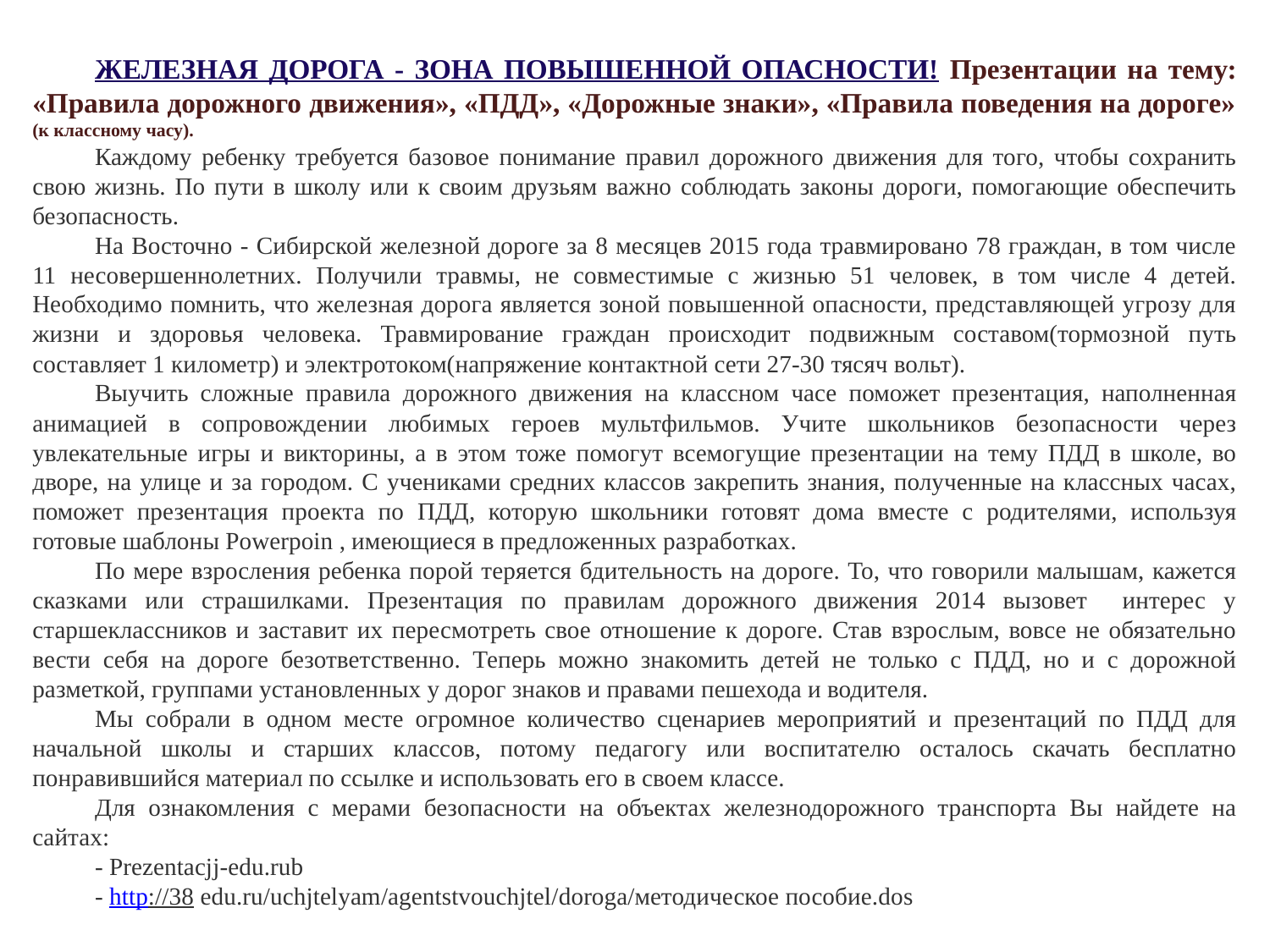

ЖЕЛЕЗНАЯ ДОРОГА - ЗОНА ПОВЫШЕННОЙ ОПАСНОСТИ! Презентации на тему: «Правила дорожного движения», «ПДД», «Дорожные знаки», «Правила поведения на дороге» (к классному часу).
Каждому ребенку требуется базовое понимание правил дорожного движения для того, чтобы сохранить свою жизнь. По пути в школу или к своим друзьям важно соблюдать законы дороги, помогающие обеспечить безопасность.
На Восточно - Сибирской железной дороге за 8 месяцев 2015 года травмировано 78 граждан, в том числе 11 несовершеннолетних. Получили травмы, не совместимые с жизнью 51 человек, в том числе 4 детей. Необходимо помнить, что железная дорога является зоной повышенной опасности, представляющей угрозу для жизни и здоровья человека. Травмирование граждан происходит подвижным составом(тормозной путь составляет 1 километр) и электротоком(напряжение контактной сети 27-30 тясяч вольт).
Выучить сложные правила дорожного движения на классном часе поможет презентация, наполненная анимацией в сопровождении любимых героев мультфильмов. Учите школьников безопасности через увлекательные игры и викторины, а в этом тоже помогут всемогущие презентации на тему ПДД в школе, во дворе, на улице и за городом. С учениками средних классов закрепить знания, полученные на классных часах, поможет презентация проекта по ПДД, которую школьники готовят дома вместе с родителями, используя готовые шаблоны Powerpoin , имеющиеся в предложенных разработках.
По мере взросления ребенка порой теряется бдительность на дороге. То, что говорили малышам, кажется сказками или страшилками. Презентация по правилам дорожного движения 2014 вызовет  интерес у старшеклассников и заставит их пересмотреть свое отношение к дороге. Став взрослым, вовсе не обязательно вести себя на дороге безответственно. Теперь можно знакомить детей не только с ПДД, но и с дорожной разметкой, группами установленных у дорог знаков и правами пешехода и водителя.
Мы собрали в одном месте огромное количество сценариев мероприятий и презентаций по ПДД для начальной школы и старших классов, потому педагогу или воспитателю осталось скачать бесплатно понравившийся материал по ссылке и использовать его в своем классе.
Для ознакомления с мерами безопасности на объектах железнодорожного транспорта Вы найдете на сайтах:
- Prezentacjj-edu.rub
- http://38 edu.ru/uchjtelyam/agentstvouchjtel/doroga/методическое пособие.dos